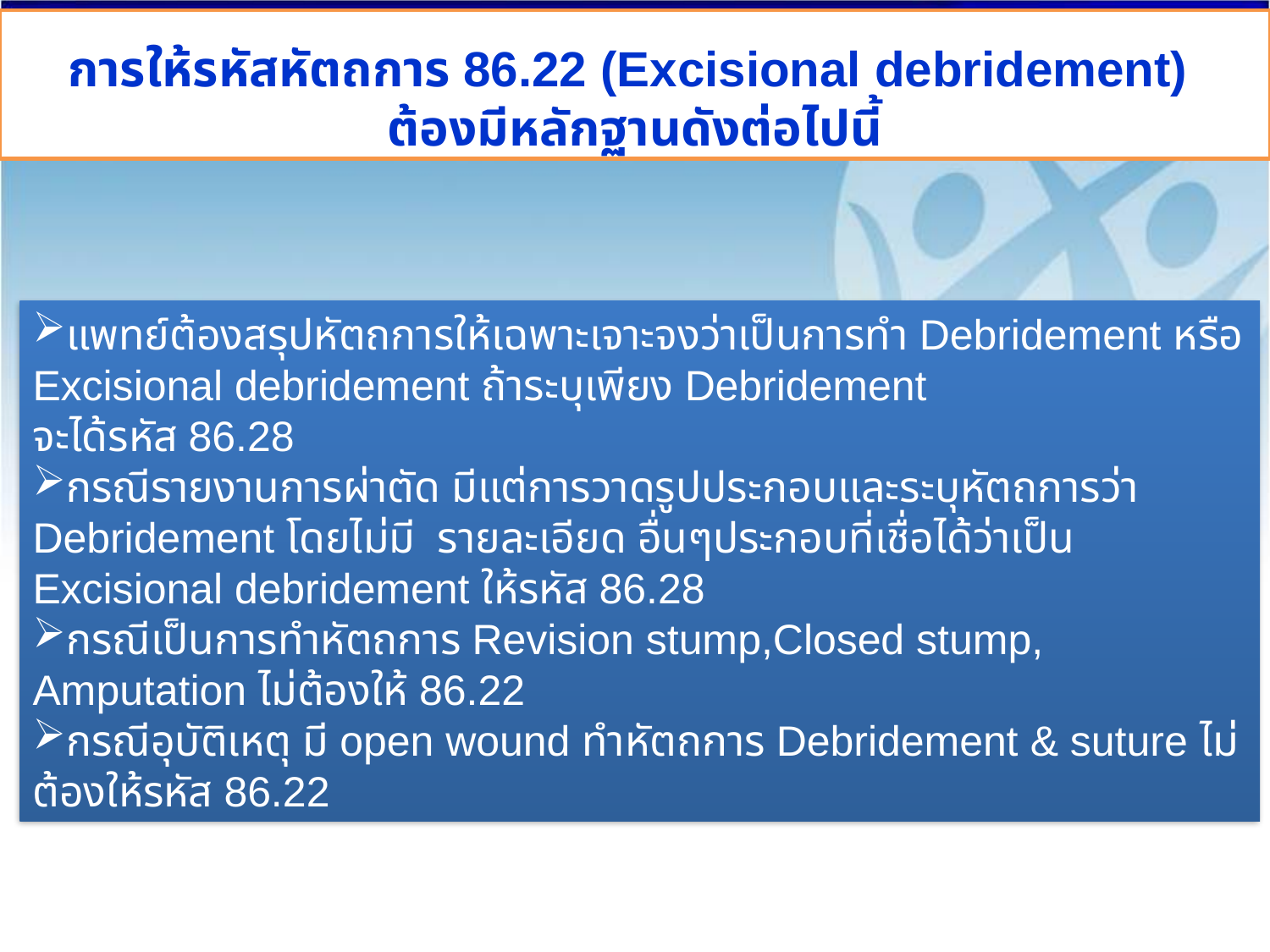

# การให้รหัสหัตถการ 86.22 (Excisional debridement) ต้องมีหลักฐานดังต่อไปนี้
แพทย์ต้องสรุปหัตถการให้เฉพาะเจาะจงว่าเป็นการทำ Debridement หรือ Excisional debridement ถ้าระบุเพียง Debridement
จะได้รหัส 86.28
กรณีรายงานการผ่าตัด มีแต่การวาดรูปประกอบและระบุหัตถการว่า Debridement โดยไม่มี  รายละเอียด อื่นๆประกอบที่เชื่อได้ว่าเป็น Excisional debridement ให้รหัส 86.28
กรณีเป็นการทำหัตถการ Revision stump,Closed stump, Amputation ไม่ต้องให้ 86.22
กรณีอุบัติเหตุ มี open wound ทำหัตถการ Debridement & suture ไม่ต้องให้รหัส 86.22